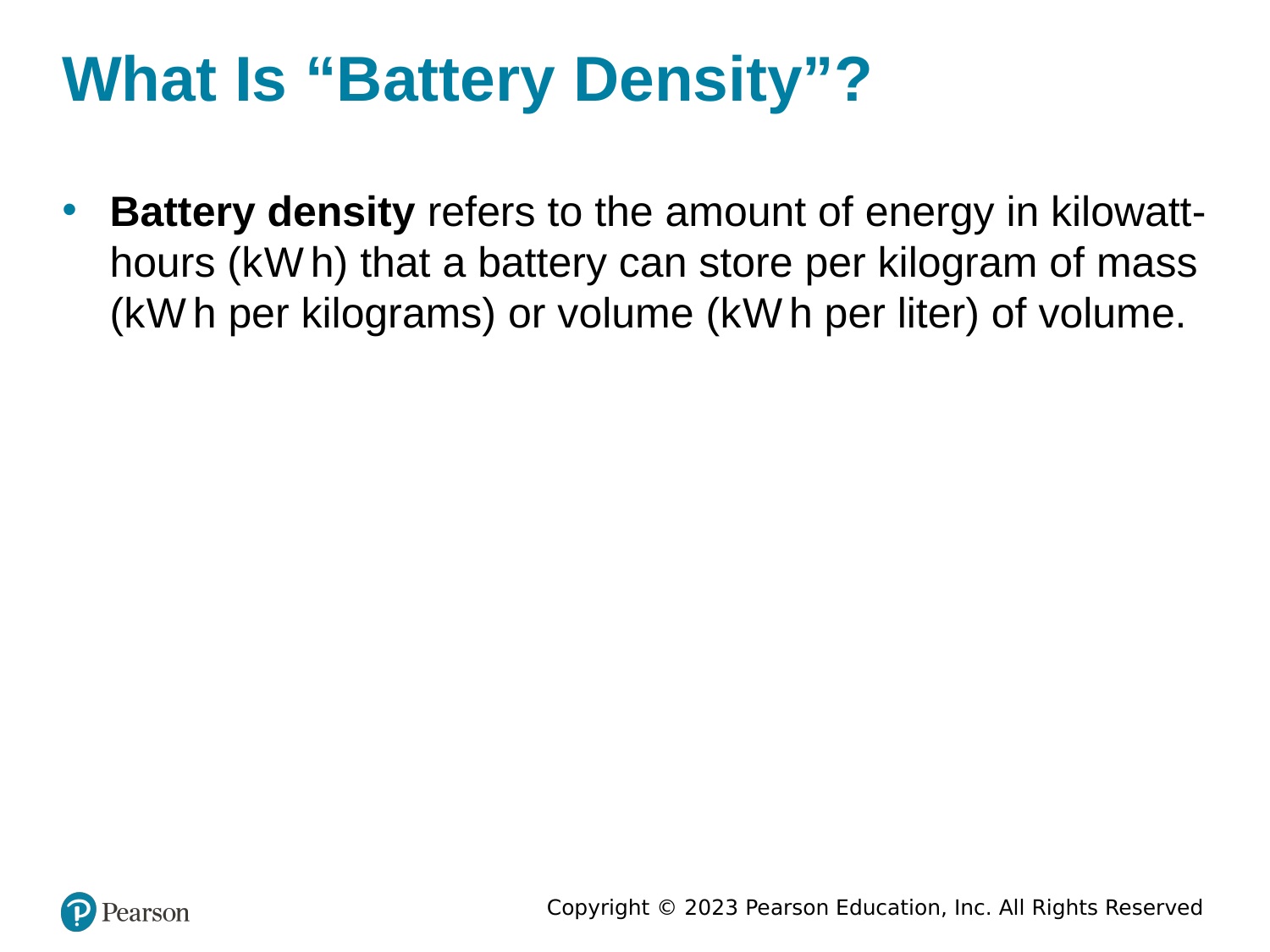

What Is “Battery Density”?
Battery density refers to the amount of energy in kilowatt-hours (k W h) that a battery can store per kilogram of mass (k W h per kilograms) or volume (k W h per liter) of volume.